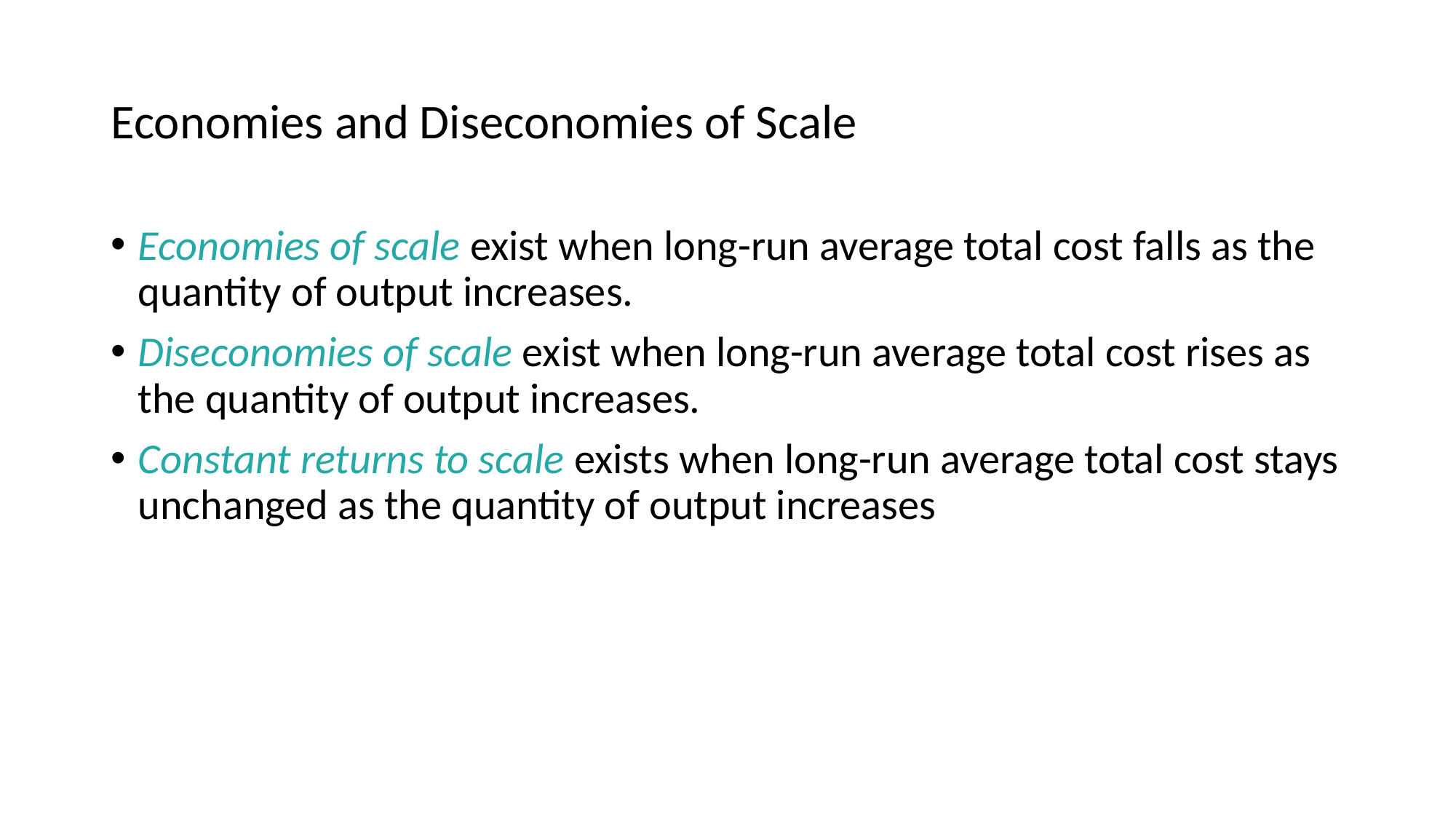

# Economies and Diseconomies of Scale
Economies of scale exist when long-run average total cost falls as the quantity of output increases.
Diseconomies of scale exist when long-run average total cost rises as the quantity of output increases.
Constant returns to scale exists when long-run average total cost stays unchanged as the quantity of output increases